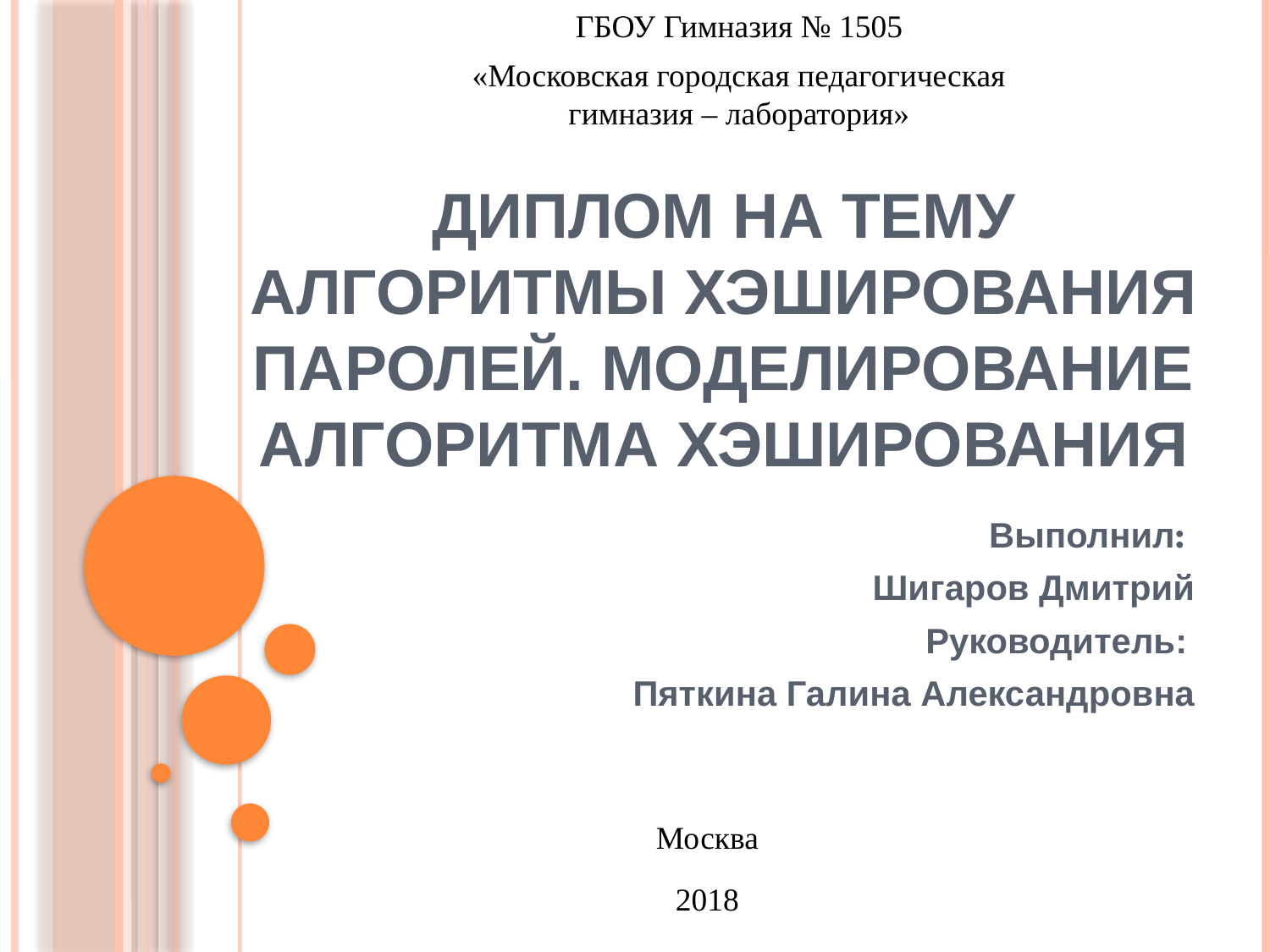

ГБОУ Гимназия № 1505
«Московская городская педагогическая гимназия – лаборатория»
# Диплом на тему Алгоритмы хэширования паролей. Моделирование алгоритма хэширования
Выполнил:
Шигаров Дмитрий
Руководитель:
Пяткина Галина Александровна
Москва
2018